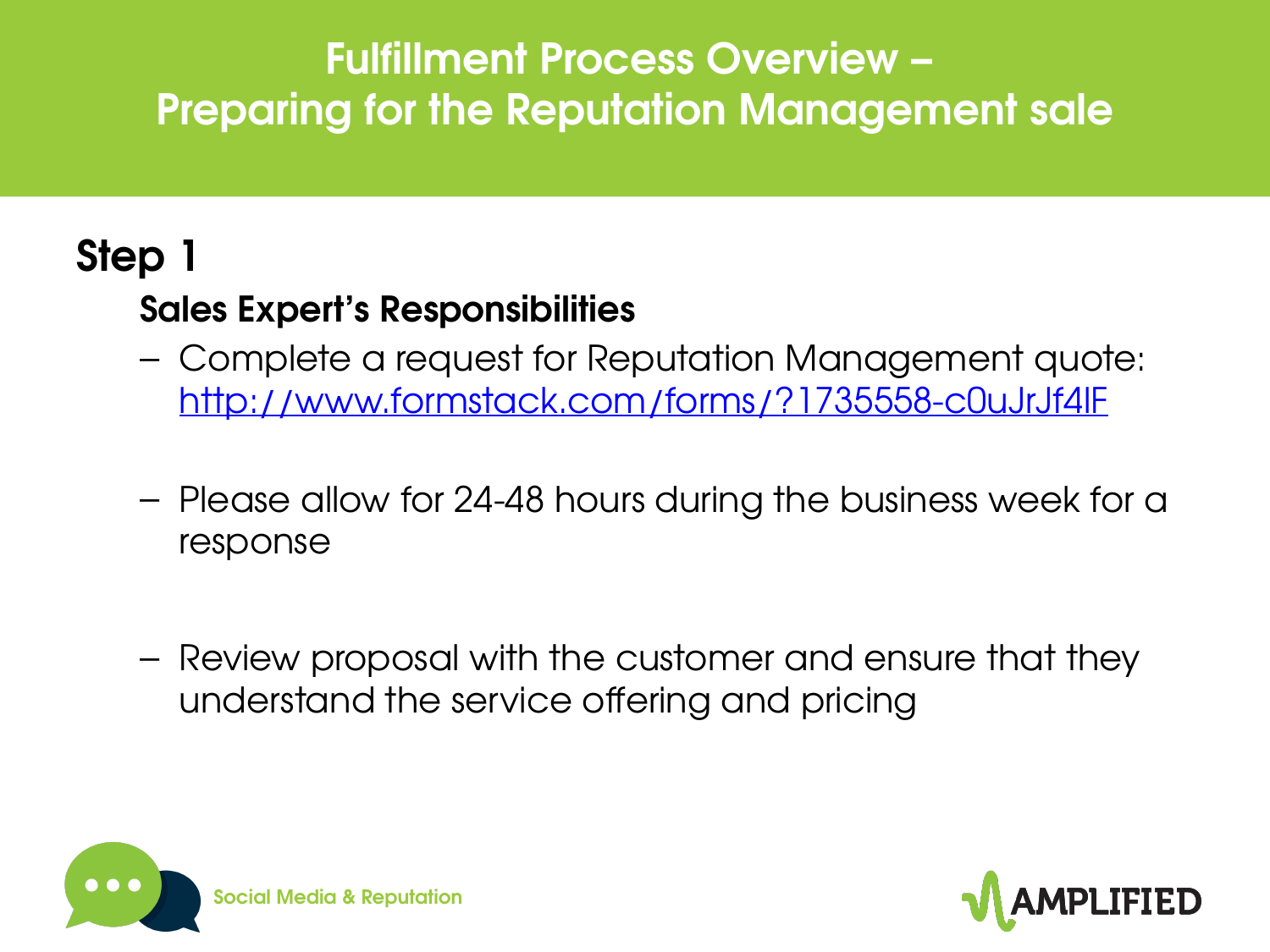

# Fulfillment Process Overview – Preparing for the Reputation Management sale
Step 1
Sales Expert’s Responsibilities
Complete a request for Reputation Management quote: http://www.formstack.com/forms/?1735558-c0uJrJf4lF

Please allow for 24-48 hours during the business week for a response

Review proposal with the customer and ensure that they understand the service offering and pricing